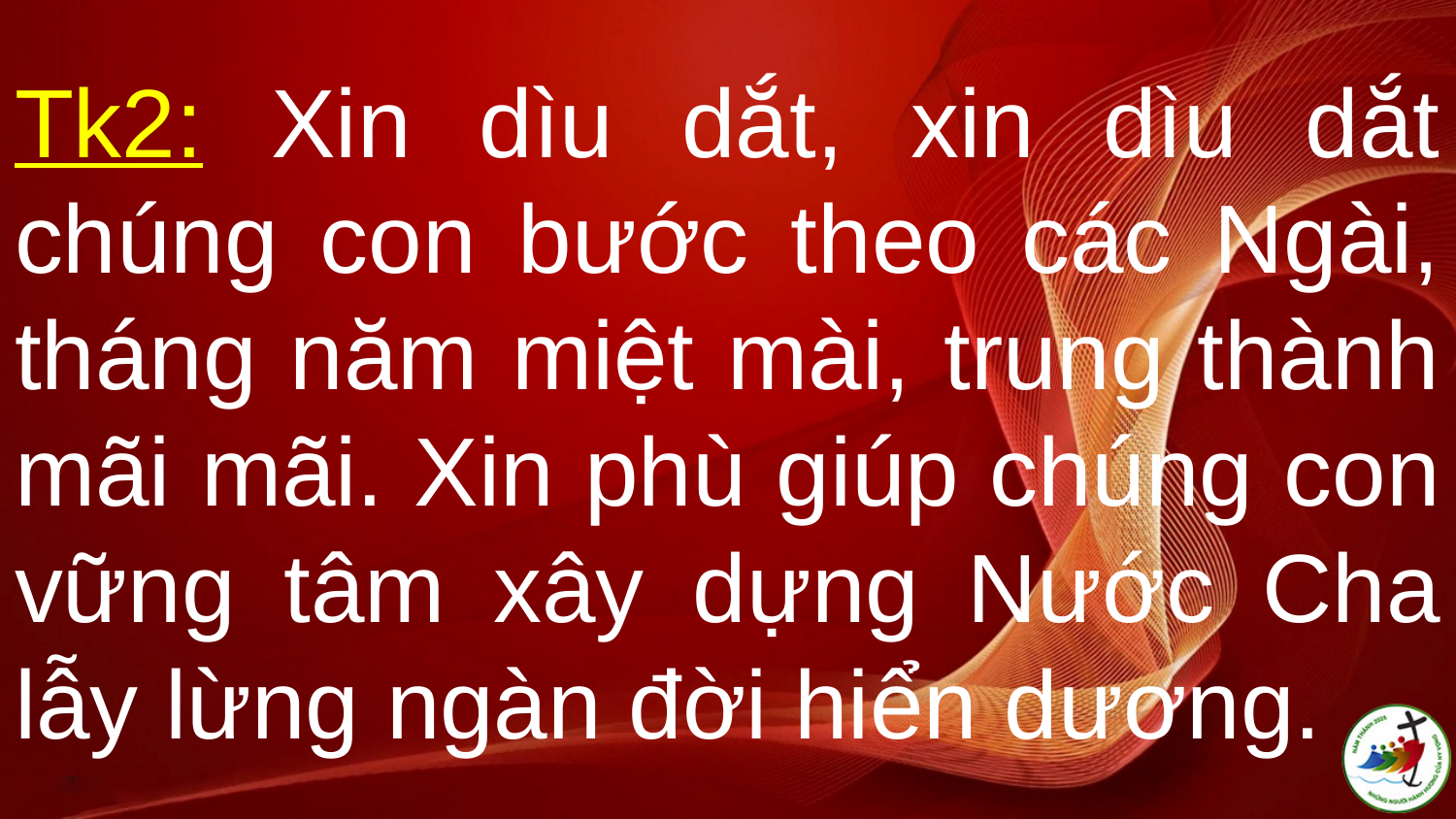

# Tk2: Xin dìu dắt, xin dìu dắt chúng con bước theo các Ngài, tháng năm miệt mài, trung thành mãi mãi. Xin phù giúp chúng con vững tâm xây dựng Nước Cha lẫy lừng ngàn đời hiển dương.